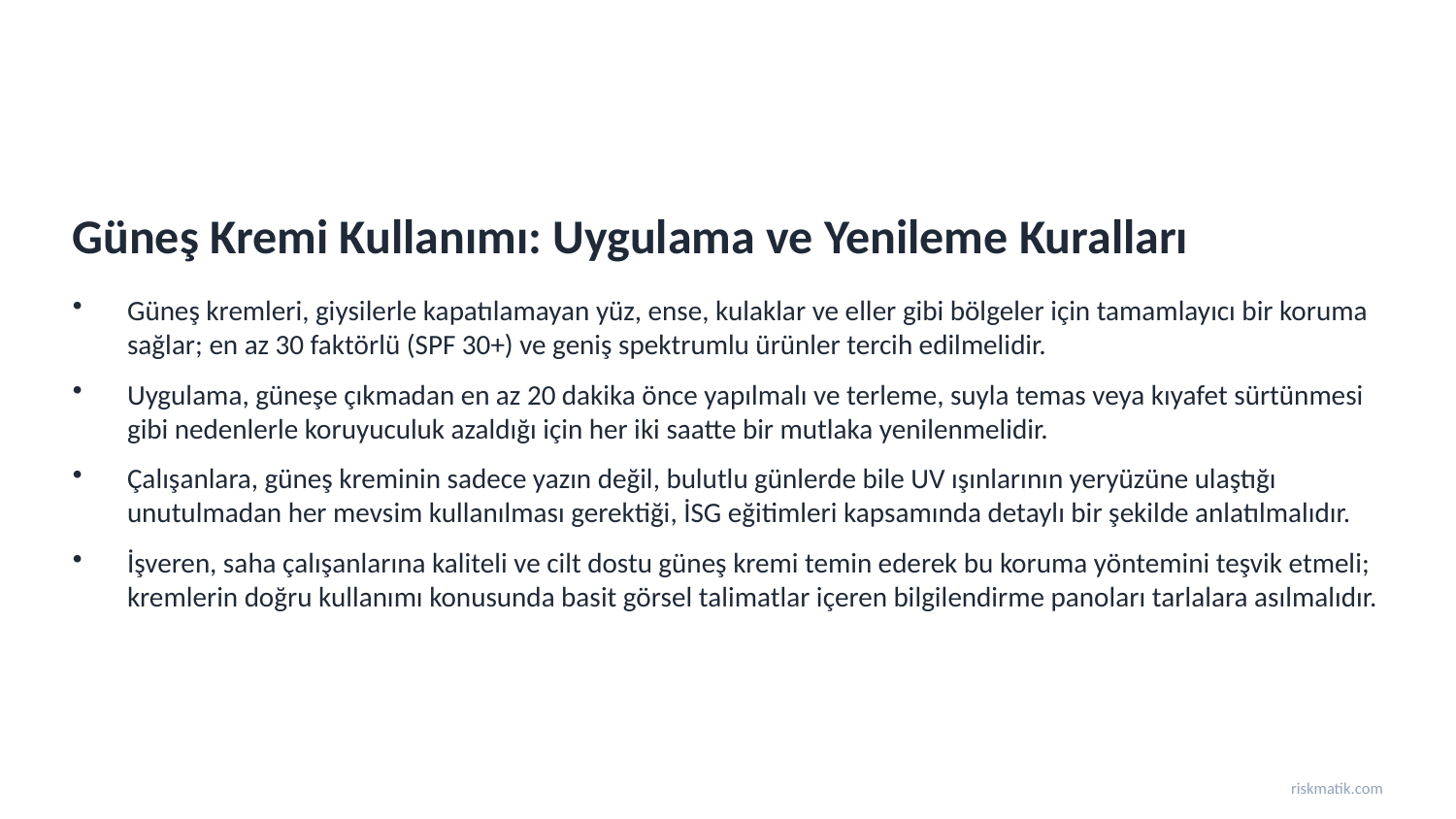

Güneş Kremi Kullanımı: Uygulama ve Yenileme Kuralları
Güneş kremleri, giysilerle kapatılamayan yüz, ense, kulaklar ve eller gibi bölgeler için tamamlayıcı bir koruma sağlar; en az 30 faktörlü (SPF 30+) ve geniş spektrumlu ürünler tercih edilmelidir.
Uygulama, güneşe çıkmadan en az 20 dakika önce yapılmalı ve terleme, suyla temas veya kıyafet sürtünmesi gibi nedenlerle koruyuculuk azaldığı için her iki saatte bir mutlaka yenilenmelidir.
Çalışanlara, güneş kreminin sadece yazın değil, bulutlu günlerde bile UV ışınlarının yeryüzüne ulaştığı unutulmadan her mevsim kullanılması gerektiği, İSG eğitimleri kapsamında detaylı bir şekilde anlatılmalıdır.
İşveren, saha çalışanlarına kaliteli ve cilt dostu güneş kremi temin ederek bu koruma yöntemini teşvik etmeli; kremlerin doğru kullanımı konusunda basit görsel talimatlar içeren bilgilendirme panoları tarlalara asılmalıdır.
riskmatik.com